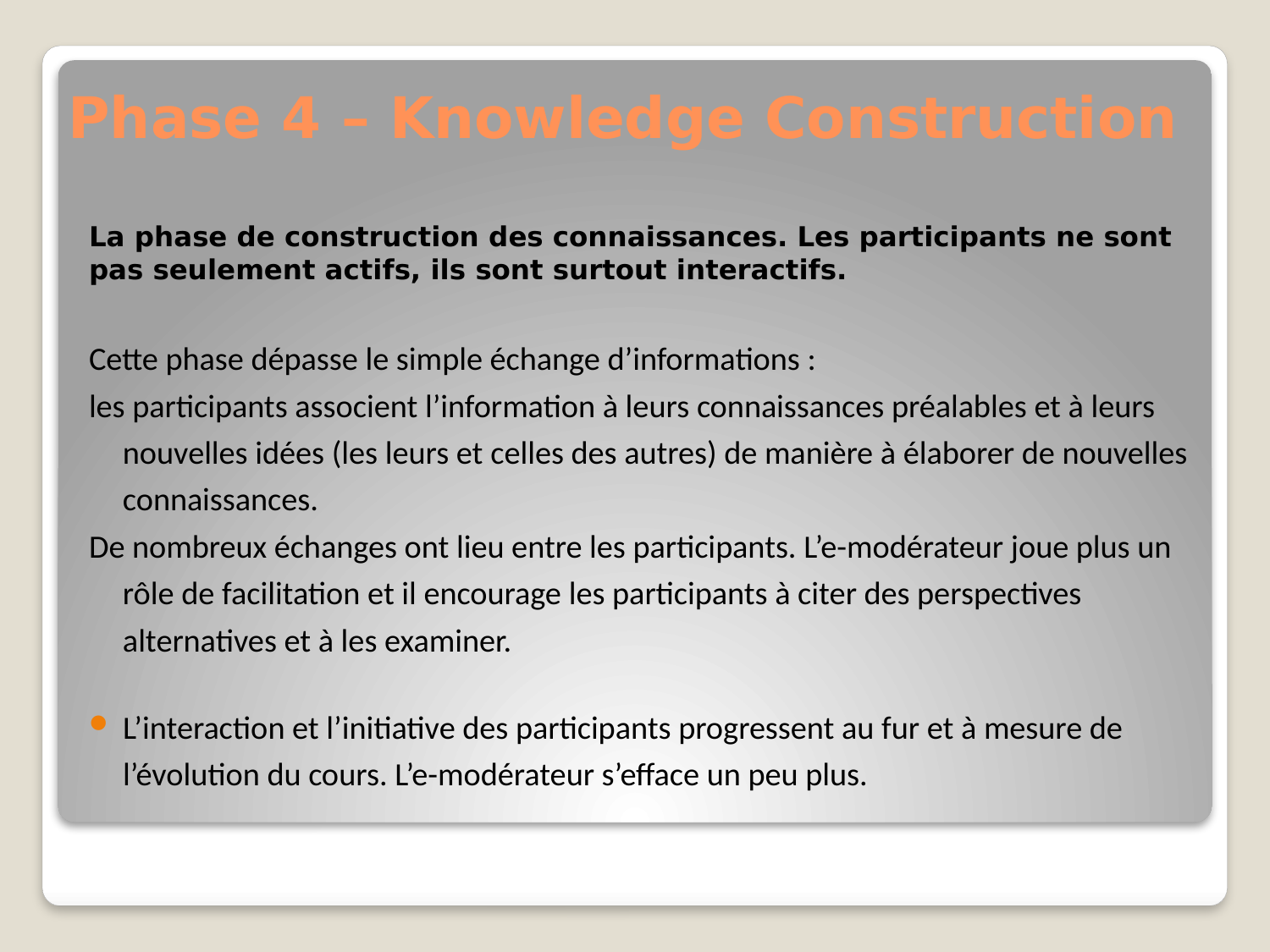

# Phase 4 – Knowledge Construction
La phase de construction des connaissances. Les participants ne sont pas seulement actifs, ils sont surtout interactifs.

Cette phase dépasse le simple échange d’informations :
les participants associent l’information à leurs connaissances préalables et à leurs nouvelles idées (les leurs et celles des autres) de manière à élaborer de nouvelles connaissances.
De nombreux échanges ont lieu entre les participants. L’e-modérateur joue plus un rôle de facilitation et il encourage les participants à citer des perspectives alternatives et à les examiner.

L’interaction et l’initiative des participants progressent au fur et à mesure de l’évolution du cours. L’e-modérateur s’efface un peu plus.